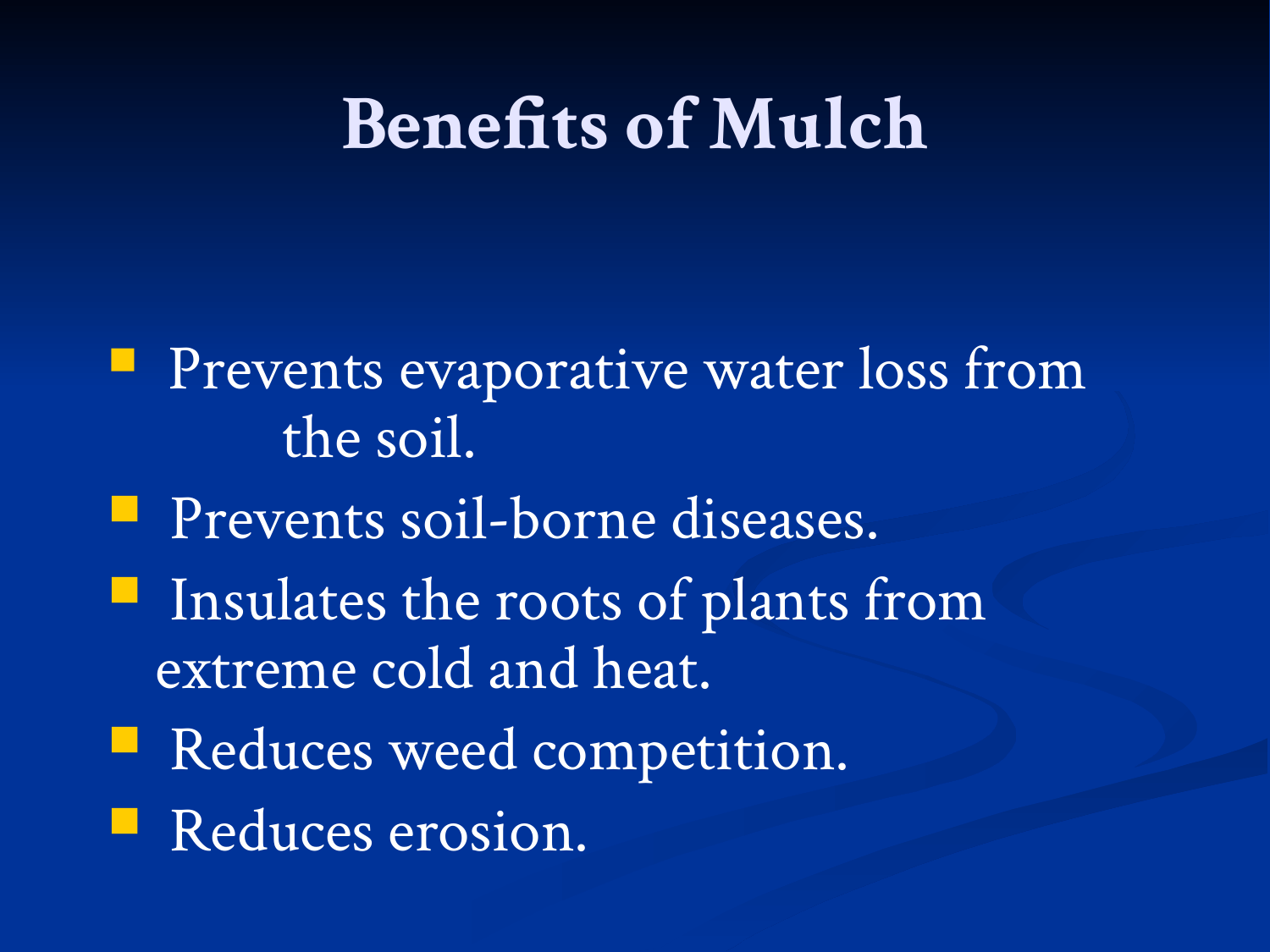

# Benefits of Mulch
 Prevents evaporative water loss from       	the soil.
 Prevents soil-borne diseases.
 Insulates the roots of plants from      	extreme cold and heat.
 Reduces weed competition.
 Reduces erosion.